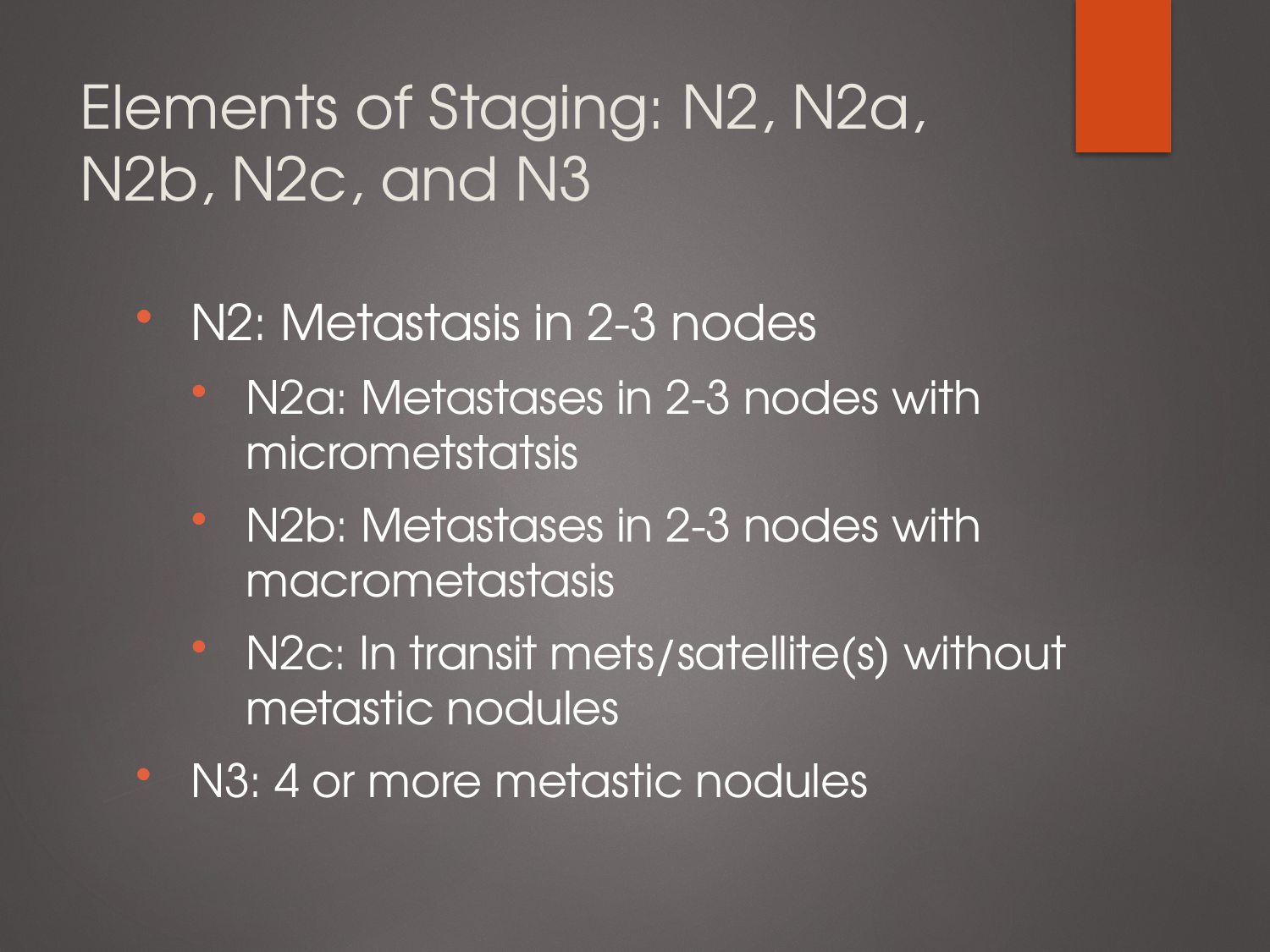

# Elements of Staging: N2, N2a, N2b, N2c, and N3
N2: Metastasis in 2-3 nodes
N2a: Metastases in 2-3 nodes with micrometstatsis
N2b: Metastases in 2-3 nodes with macrometastasis
N2c: In transit mets/satellite(s) without metastic nodules
N3: 4 or more metastic nodules